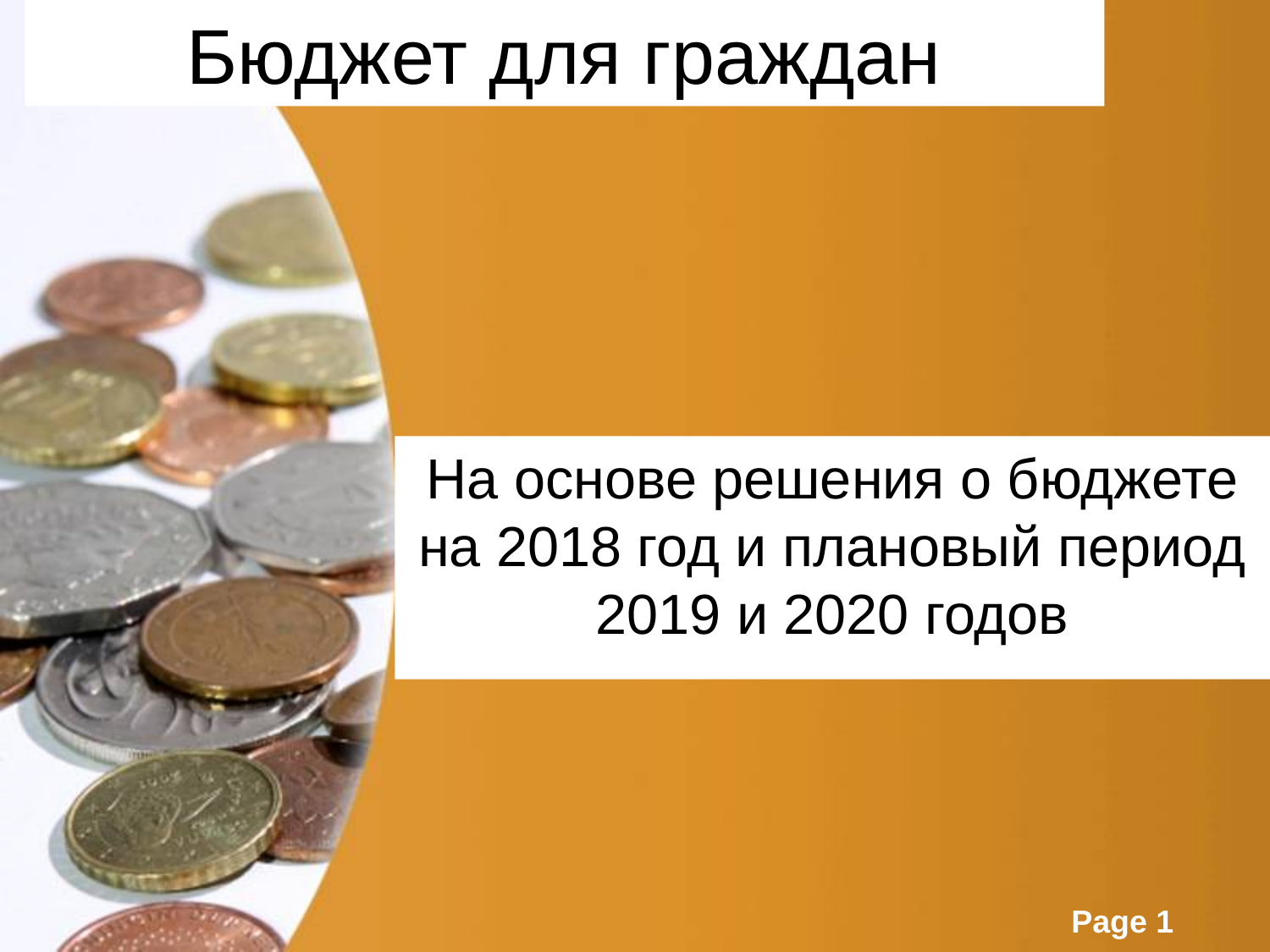

# Бюджет для граждан
На основе решения о бюджете на 2018 год и плановый период 2019 и 2020 годов